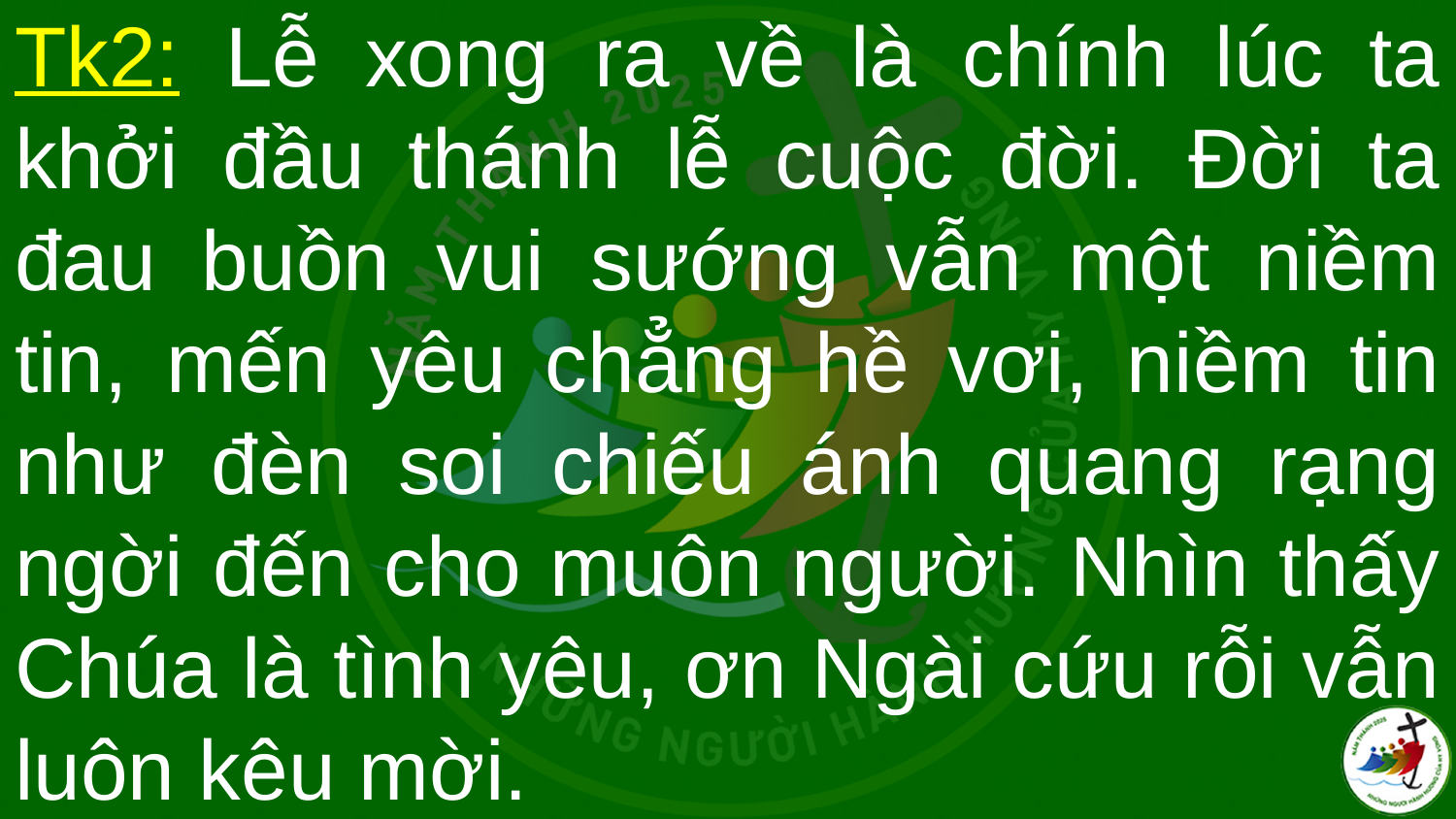

# Tk2: Lễ xong ra về là chính lúc ta khởi đầu thánh lễ cuộc đời. Đời ta đau buồn vui sướng vẫn một niềm tin, mến yêu chẳng hề vơi, niềm tin như đèn soi chiếu ánh quang rạng ngời đến cho muôn người. Nhìn thấy Chúa là tình yêu, ơn Ngài cứu rỗi vẫn luôn kêu mời.